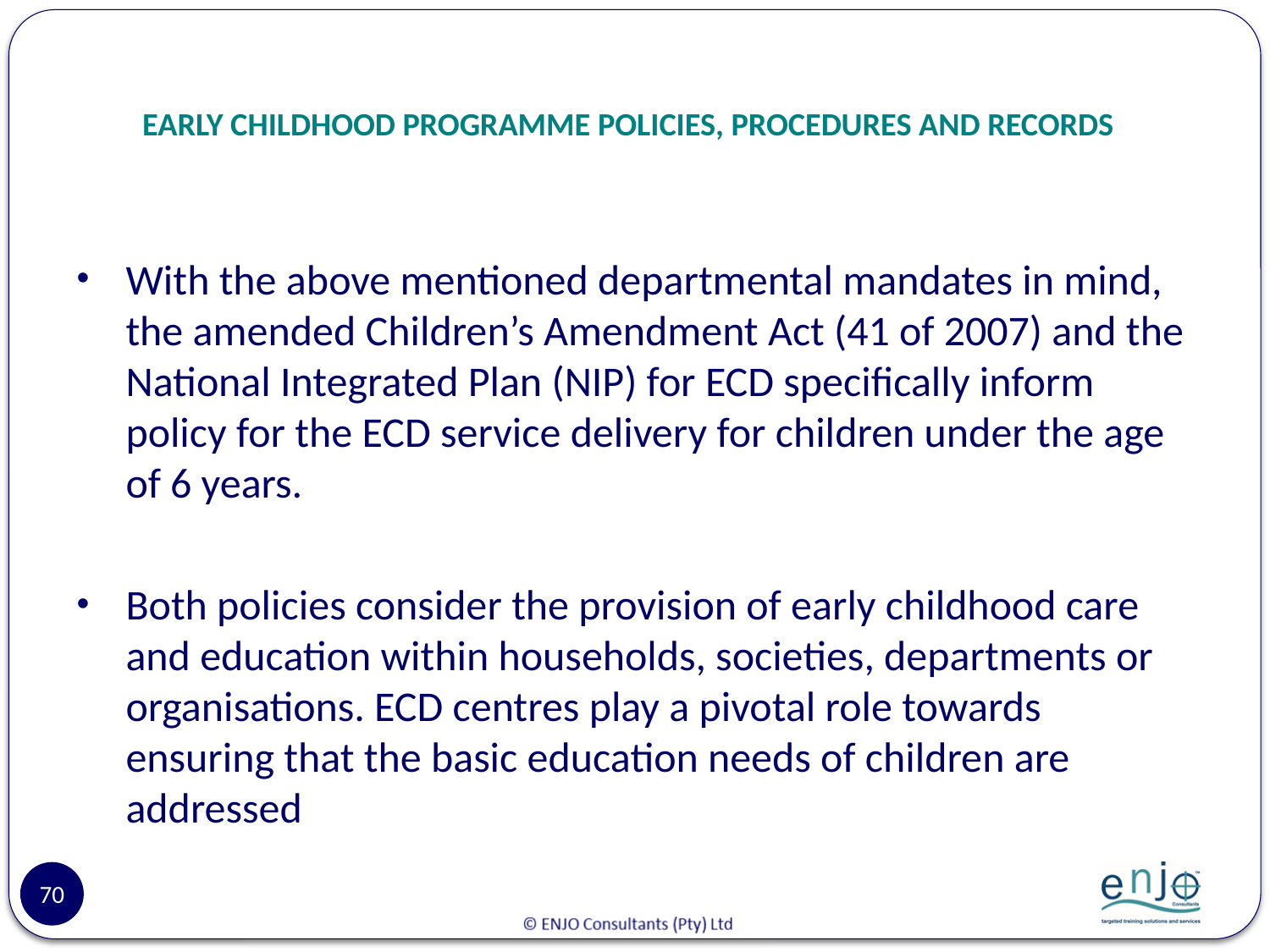

# EARLY CHILDHOOD PROGRAMME POLICIES, PROCEDURES AND RECORDS
With the above mentioned departmental mandates in mind, the amended Children’s Amendment Act (41 of 2007) and the National Integrated Plan (NIP) for ECD specifically inform policy for the ECD service delivery for children under the age of 6 years.

Both policies consider the provision of early childhood care and education within households, societies, departments or organisations. ECD centres play a pivotal role towards ensuring that the basic education needs of children are addressed

70